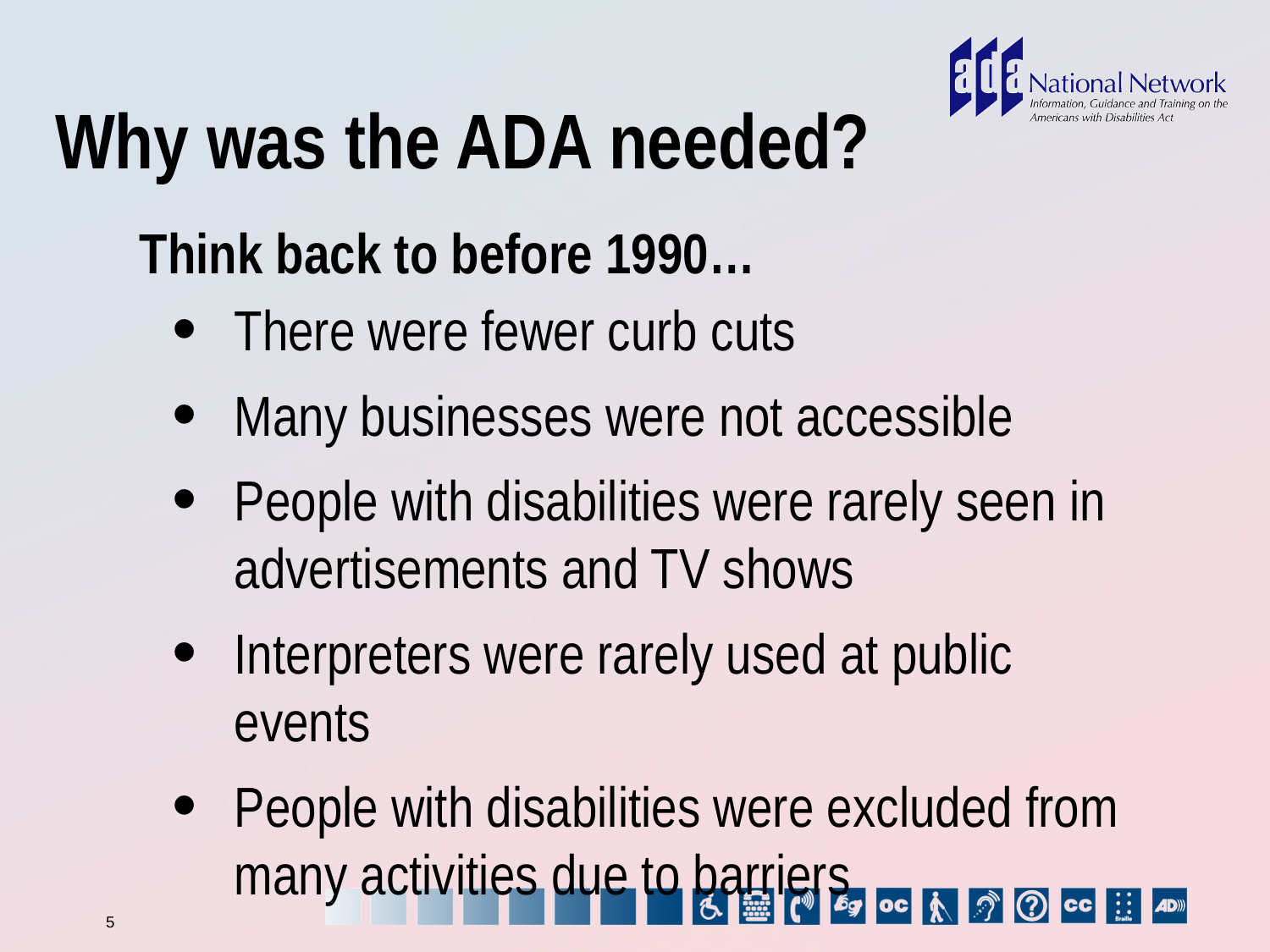

# Why was the ADA needed?
Think back to before 1990…
There were fewer curb cuts
Many businesses were not accessible
People with disabilities were rarely seen in advertisements and TV shows
Interpreters were rarely used at public events
People with disabilities were excluded from many activities due to barriers

5